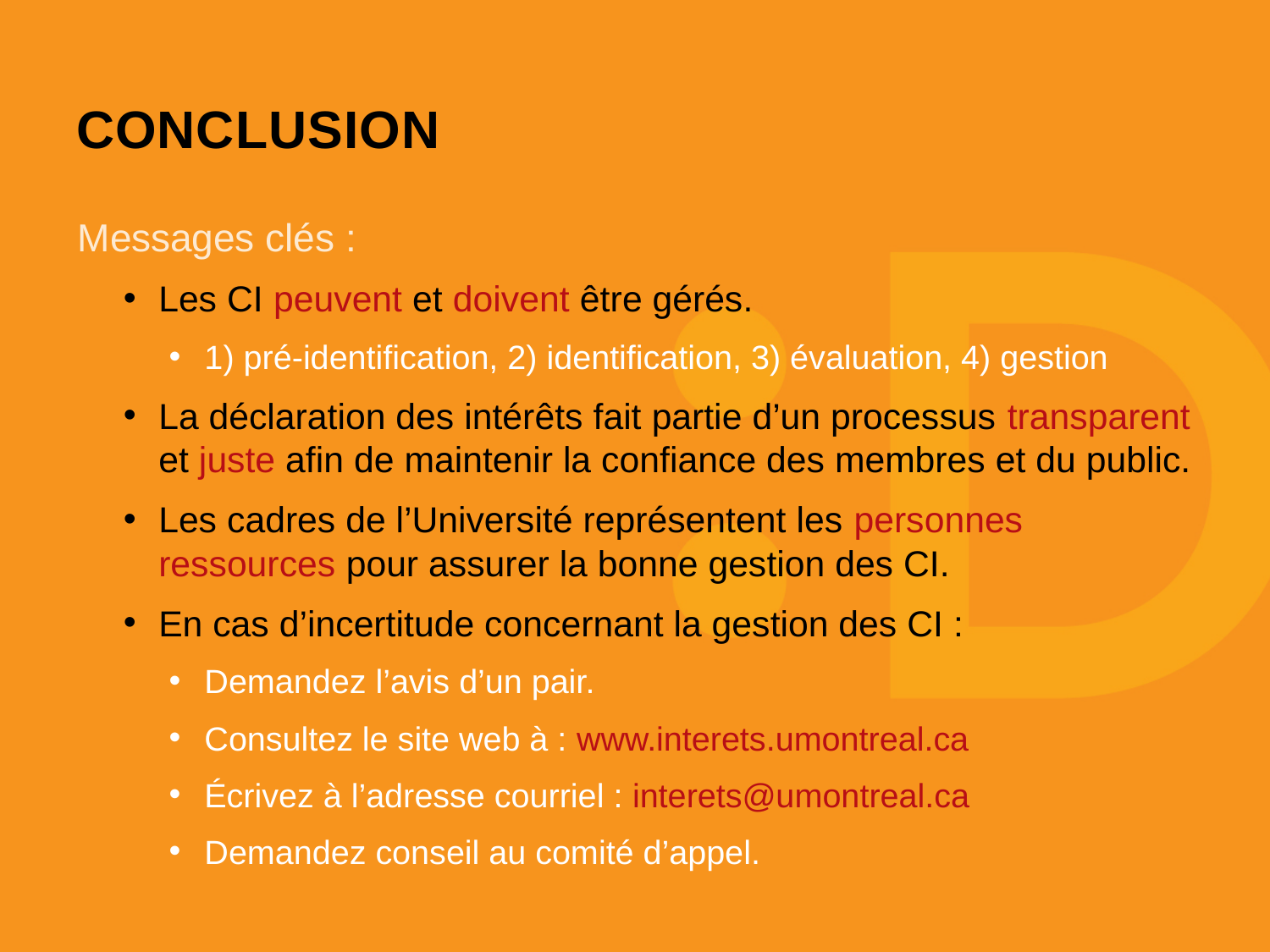

# Conclusion
Messages clés :
Les CI peuvent et doivent être gérés.
1) pré-identification, 2) identification, 3) évaluation, 4) gestion
La déclaration des intérêts fait partie d’un processus transparent et juste afin de maintenir la confiance des membres et du public.
Les cadres de l’Université représentent les personnes ressources pour assurer la bonne gestion des CI.
En cas d’incertitude concernant la gestion des CI :
Demandez l’avis d’un pair.
Consultez le site web à : www.interets.umontreal.ca
Écrivez à l’adresse courriel : interets@umontreal.ca
Demandez conseil au comité d’appel.